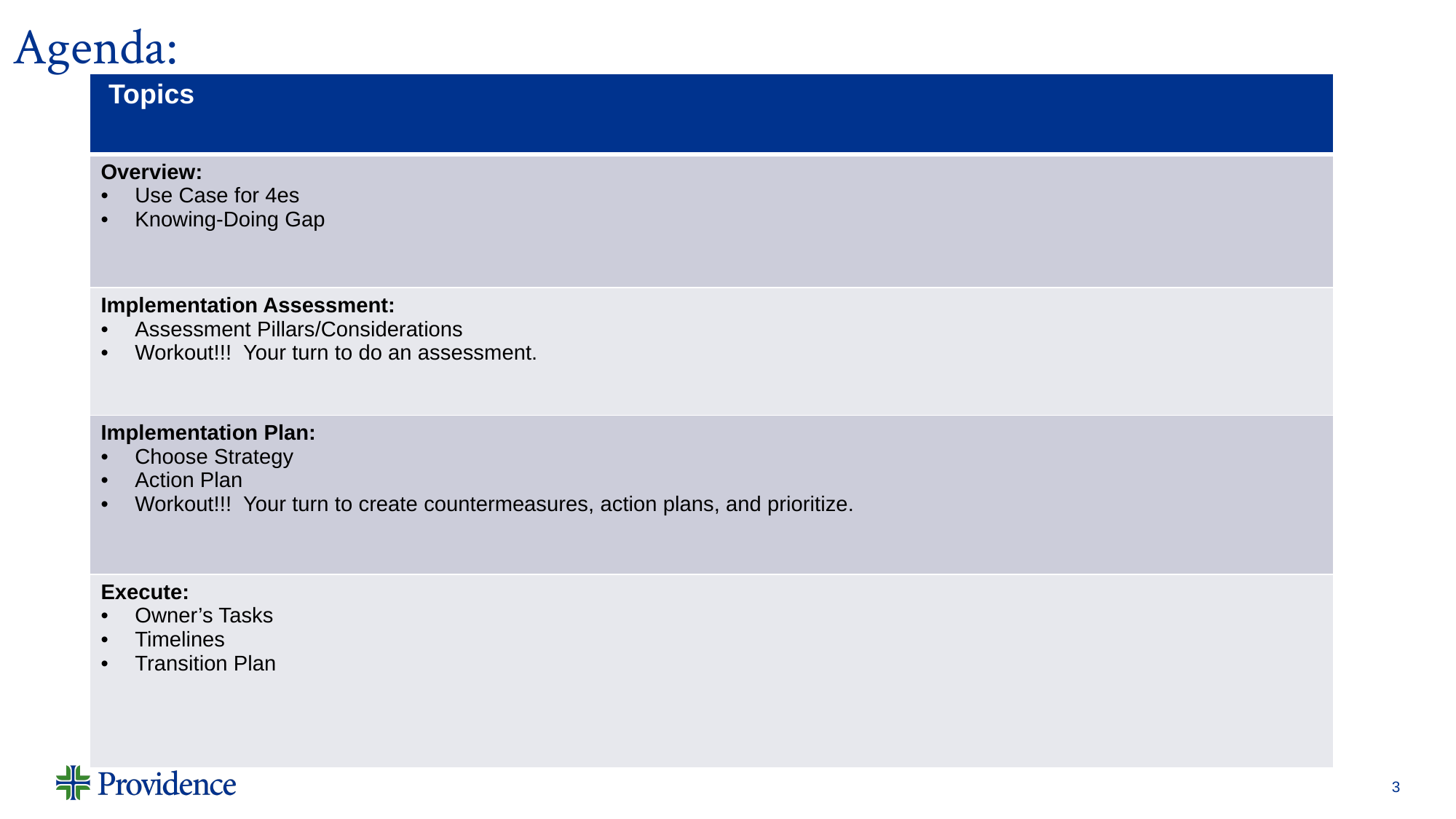

# Agenda:
| Topics |
| --- |
| Overview: Use Case for 4es Knowing-Doing Gap |
| Implementation Assessment: Assessment Pillars/Considerations Workout!!! Your turn to do an assessment. |
| Implementation Plan: Choose Strategy Action Plan Workout!!! Your turn to create countermeasures, action plans, and prioritize. |
| Execute: Owner’s Tasks Timelines Transition Plan |
3